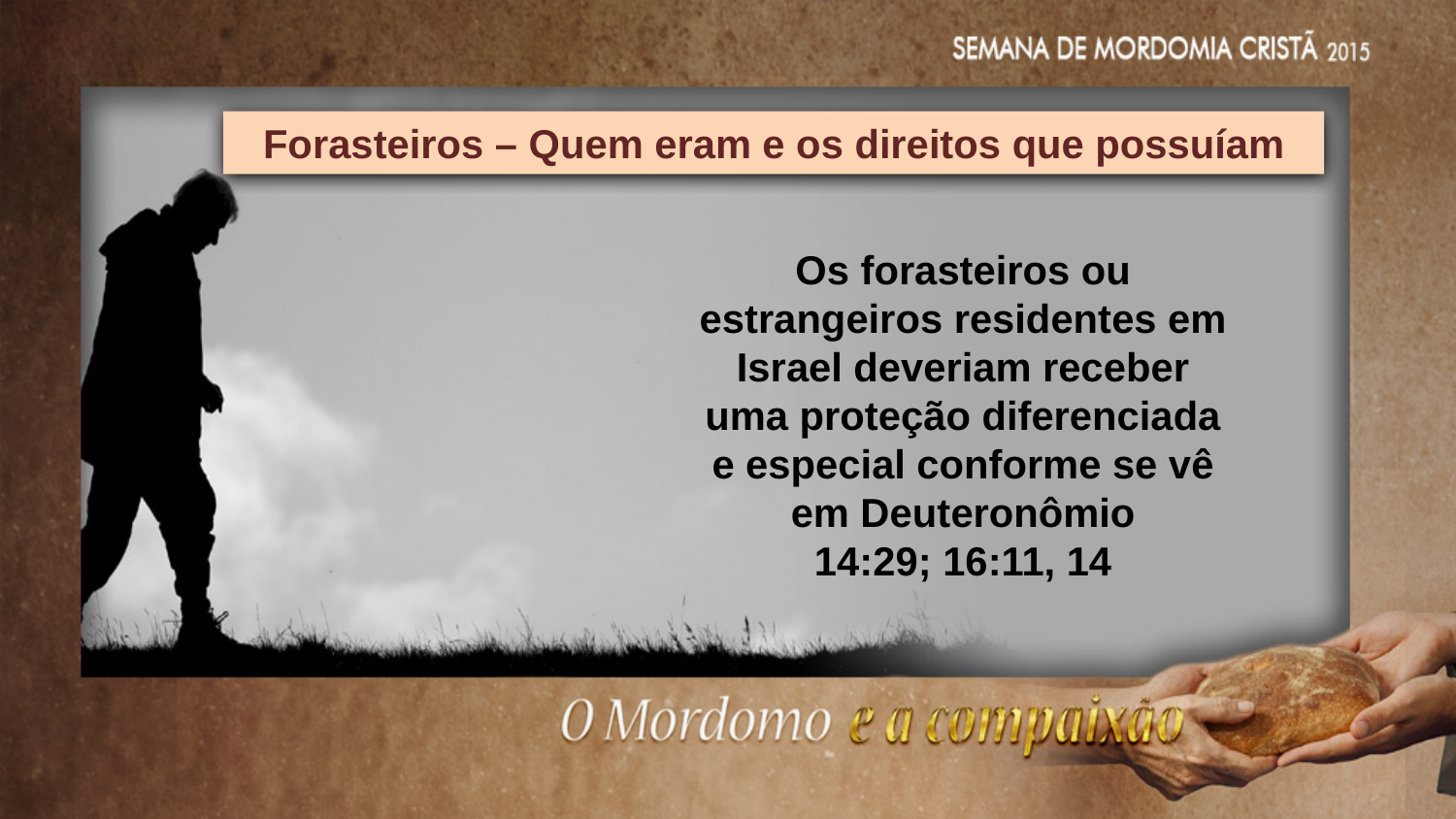

Forasteiros – Quem eram e os direitos que possuíam
Os forasteiros ou estrangeiros residentes em Israel deveriam receber
uma proteção diferenciada e especial conforme se vê em Deuteronômio
14:29; 16:11, 14